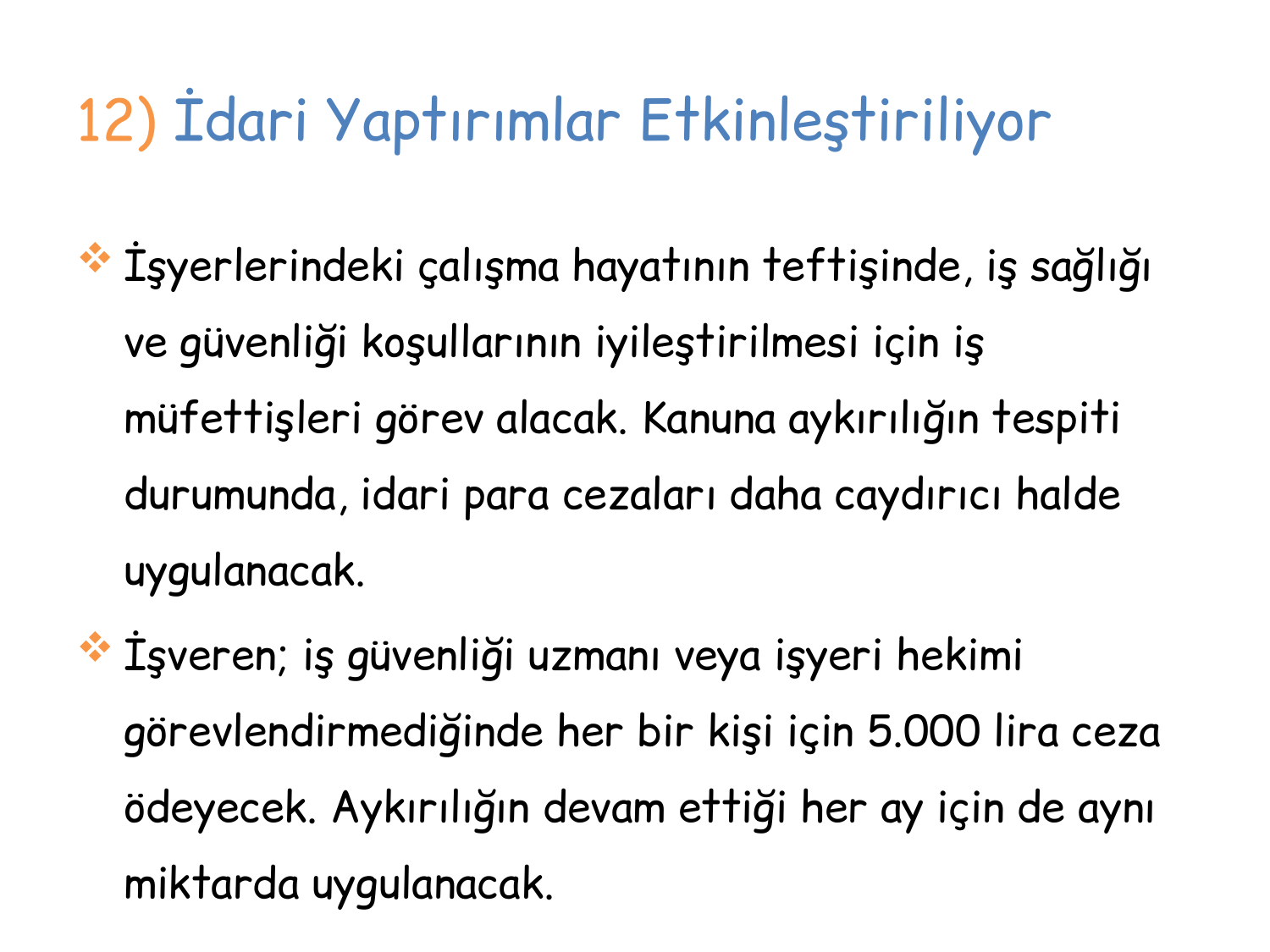

# 12) İdari Yaptırımlar Etkinleştiriliyor
İşyerlerindeki çalışma hayatının teftişinde, iş sağlığı ve güvenliği koşullarının iyileştirilmesi için iş müfettişleri görev alacak. Kanuna aykırılığın tespiti durumunda, idari para cezaları daha caydırıcı halde uygulanacak.
İşveren; iş güvenliği uzmanı veya işyeri hekimi görevlendirmediğinde her bir kişi için 5.000 lira ceza ödeyecek. Aykırılığın devam ettiği her ay için de aynı miktarda uygulanacak.